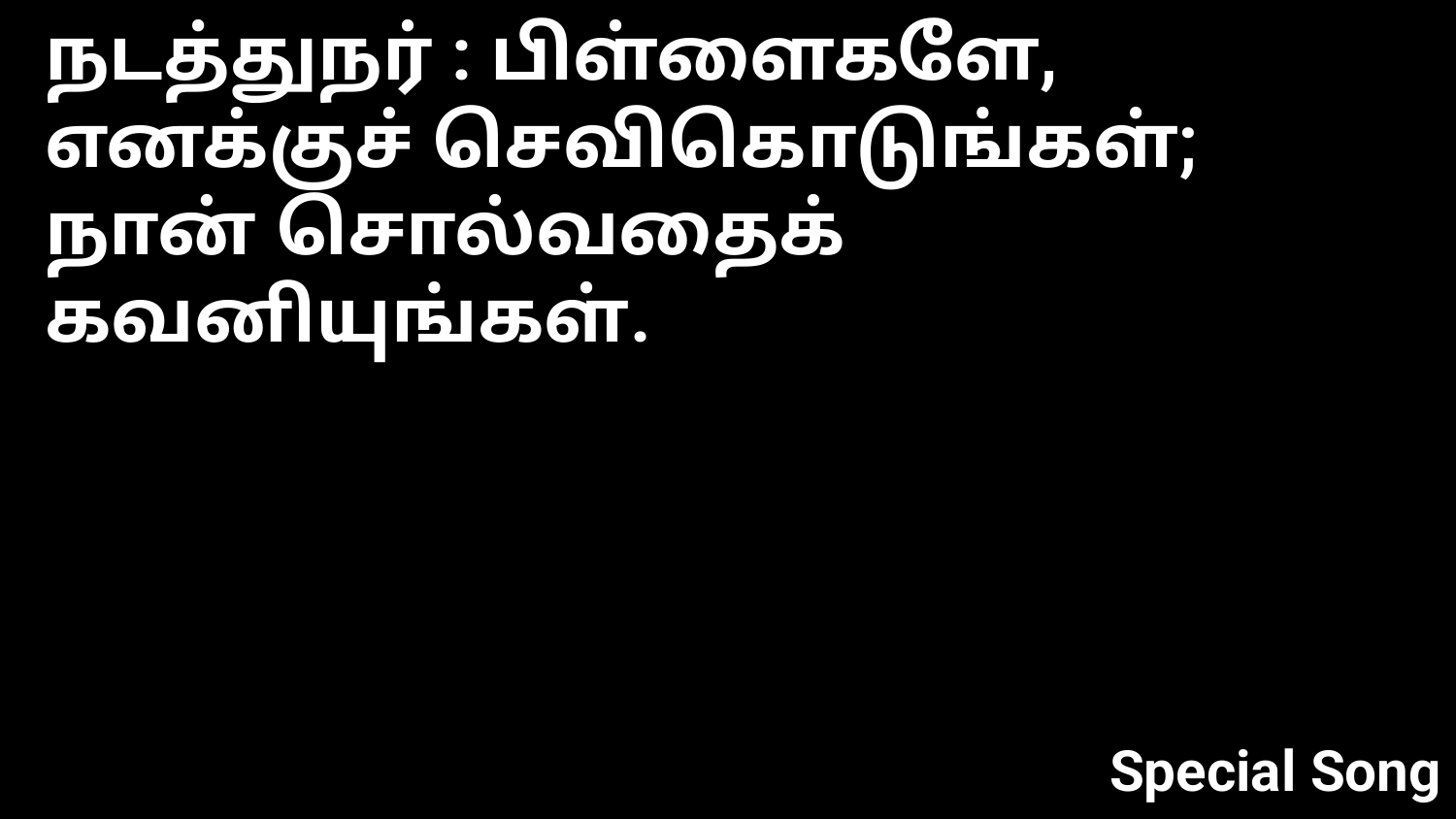

நடத்துநர் : பிள்ளைகளே, எனக்குச் செவிகொடுங்கள்; நான் சொல்வதைக் கவனியுங்கள்.

Special Song